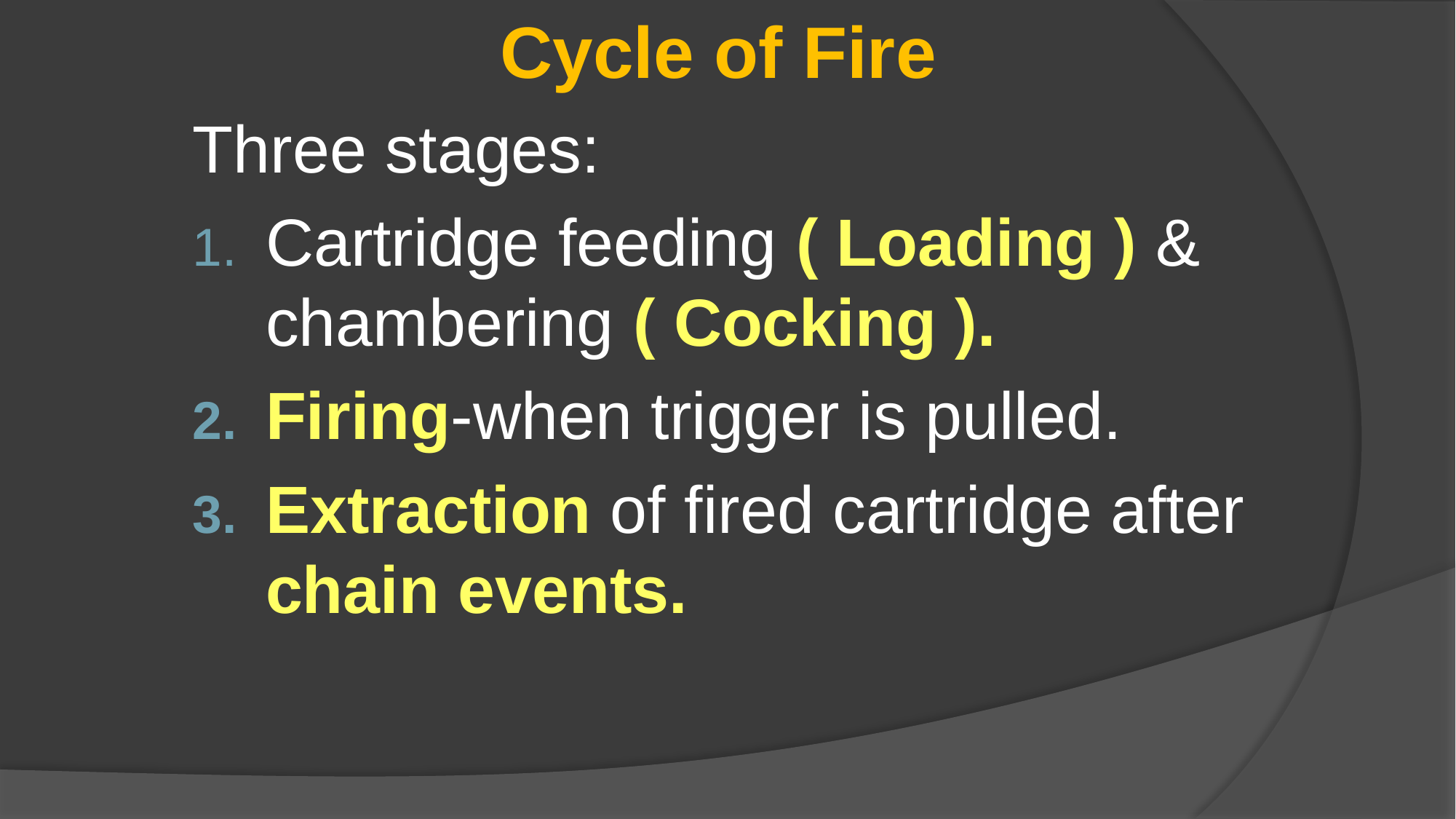

Cycle of Fire
Three stages:
Cartridge feeding ( Loading ) & chambering ( Cocking ).
Firing-when trigger is pulled.
Extraction of fired cartridge after chain events.